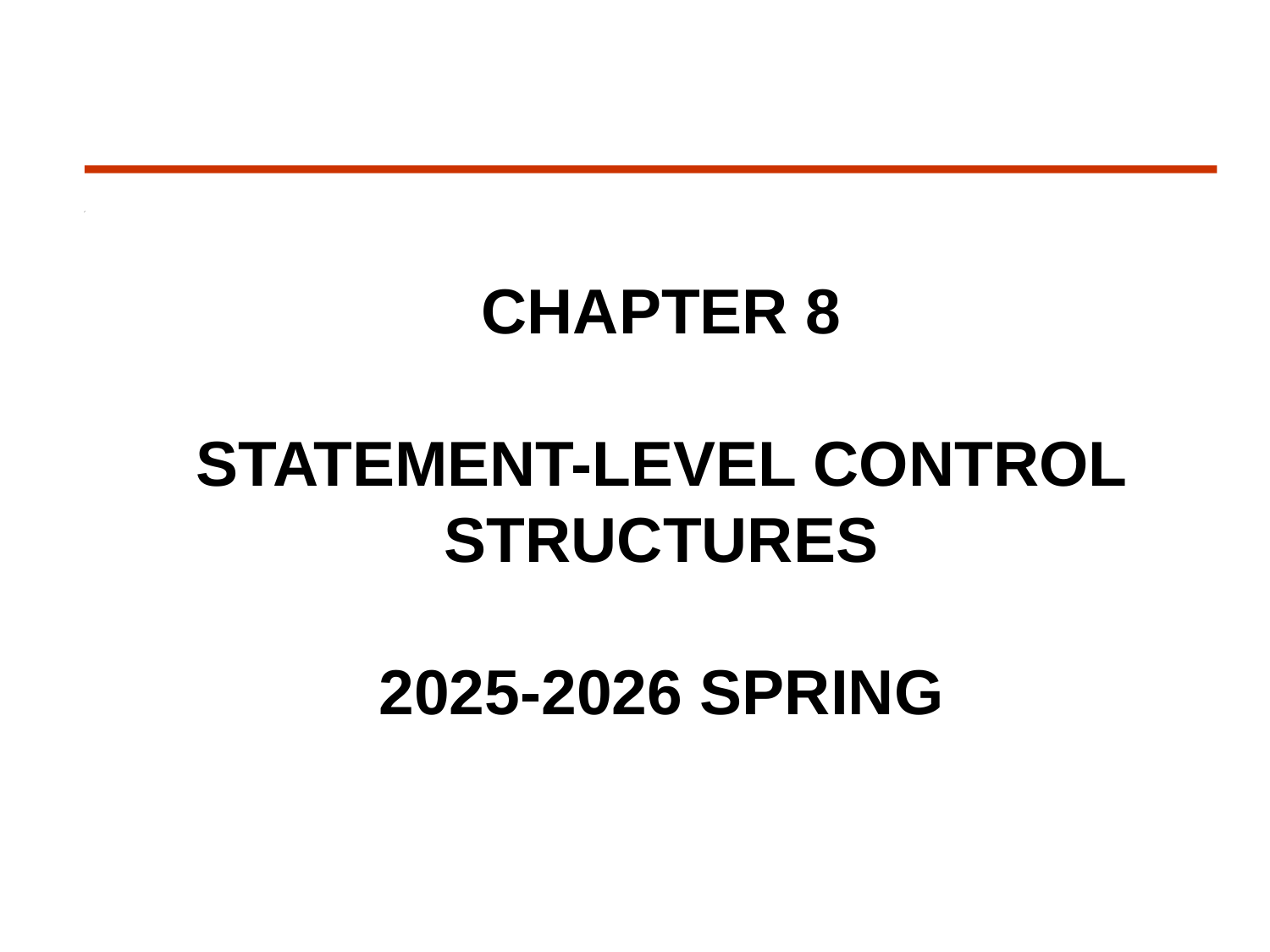

CHAPTER 8

STATEMENT-LEVEL CONTROL STRUCTURES

2025-2026 SPRING